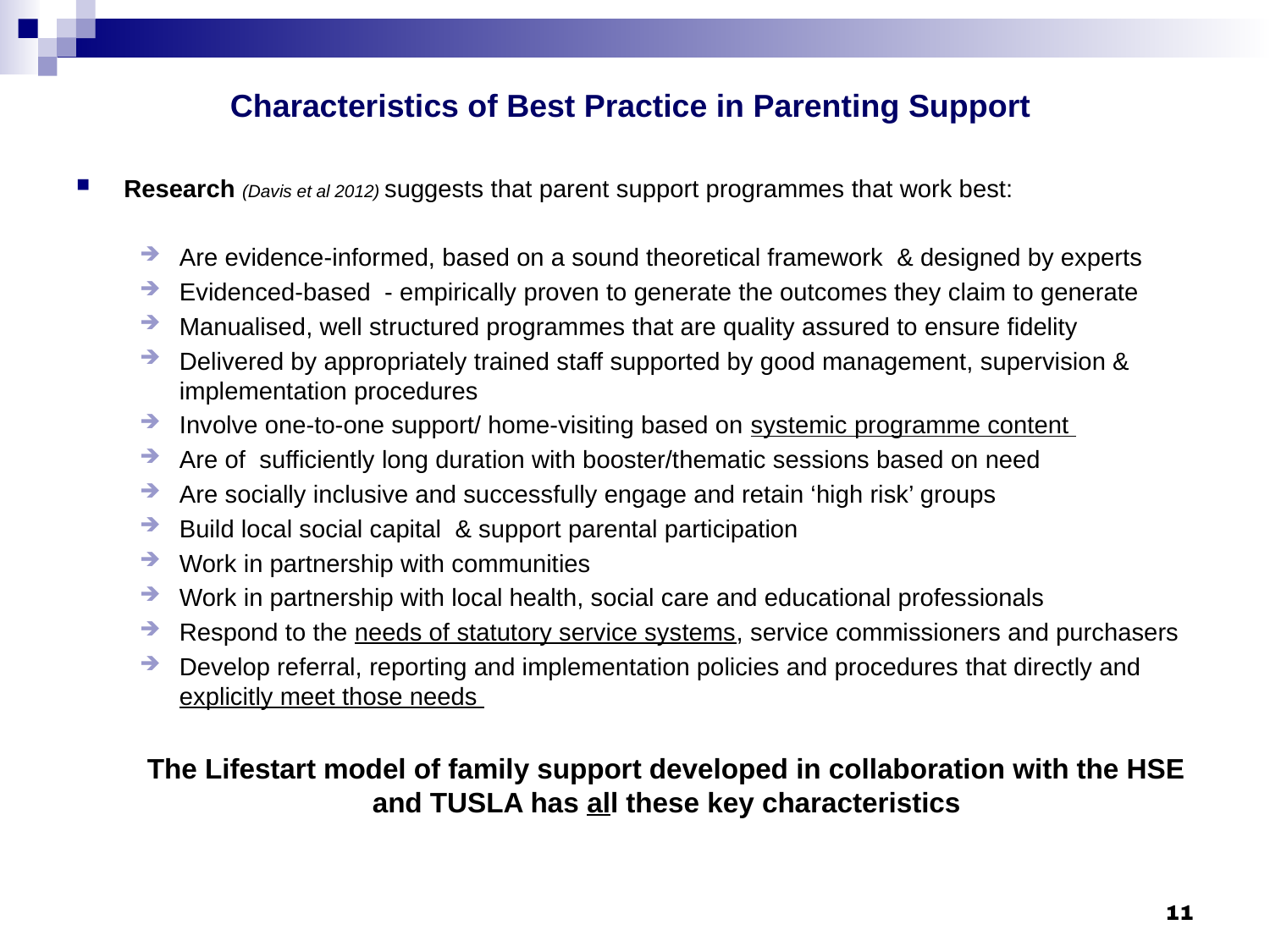

# Characteristics of Best Practice in Parenting Support
Research (Davis et al 2012) suggests that parent support programmes that work best:

Are evidence-informed, based on a sound theoretical framework  & designed by experts
Evidenced-based  - empirically proven to generate the outcomes they claim to generate
Manualised, well structured programmes that are quality assured to ensure fidelity
Delivered by appropriately trained staff supported by good management, supervision & implementation procedures
Involve one-to-one support/ home-visiting based on systemic programme content
Are of  sufficiently long duration with booster/thematic sessions based on need
Are socially inclusive and successfully engage and retain ‘high risk’ groups
Build local social capital  & support parental participation
Work in partnership with communities
Work in partnership with local health, social care and educational professionals
Respond to the needs of statutory service systems, service commissioners and purchasers
Develop referral, reporting and implementation policies and procedures that directly and explicitly meet those needs

The Lifestart model of family support developed in collaboration with the HSE and TUSLA has all these key characteristics

11